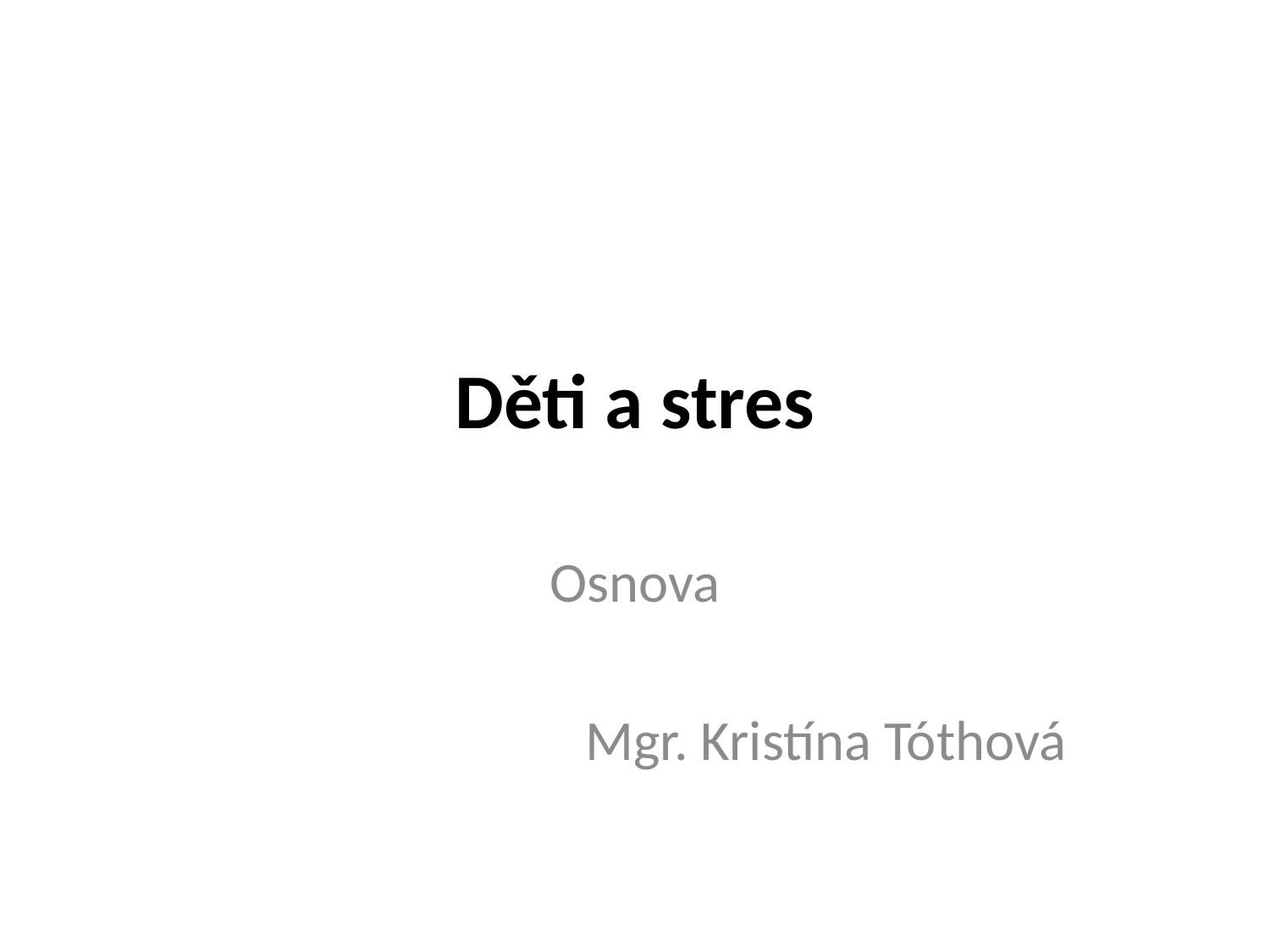

# Děti a stres
Osnova

Mgr. Kristína Tóthová